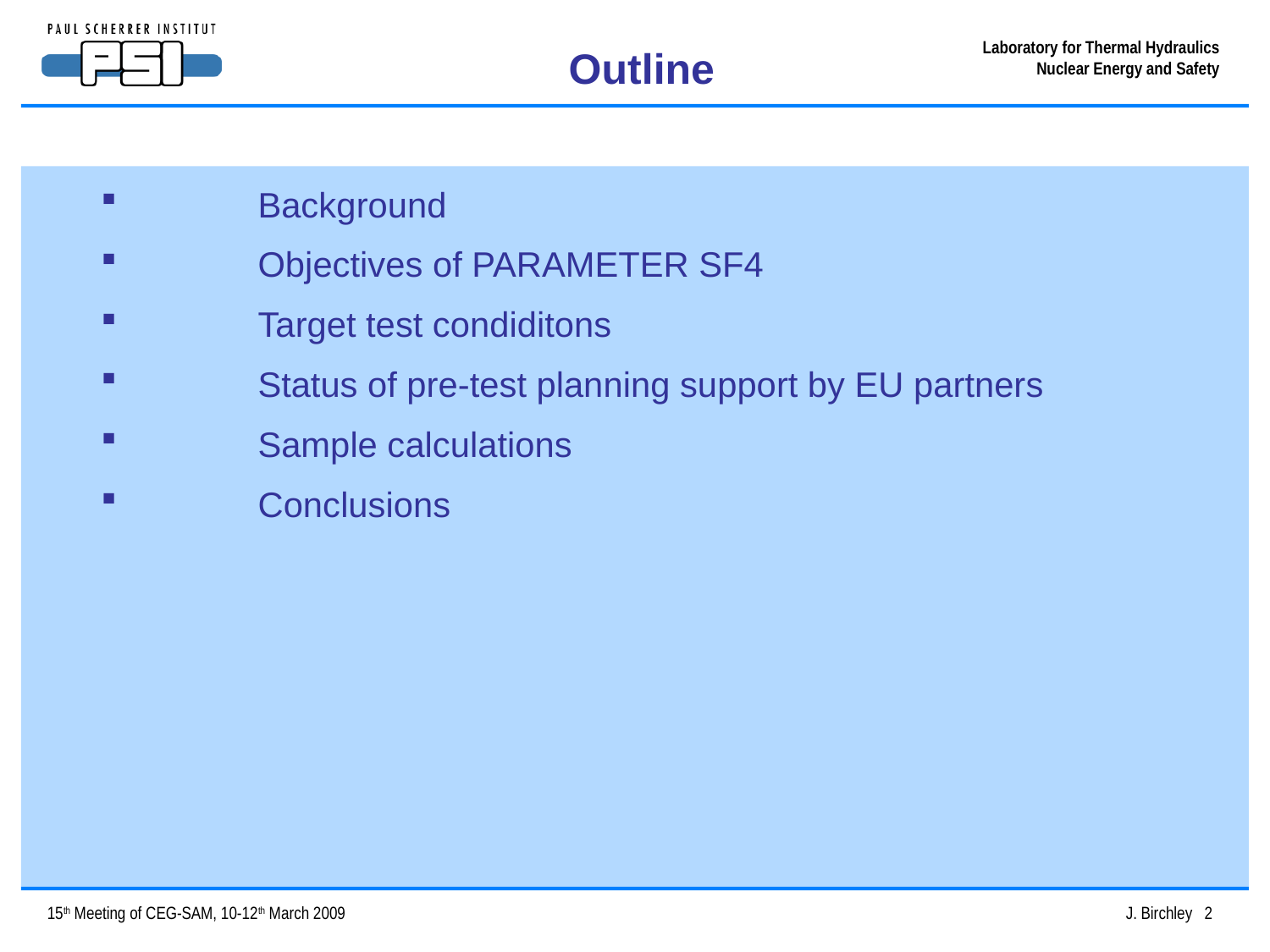

Outline
 	Background
 	Objectives of PARAMETER SF4
 	Target test condiditons
 	Status of pre-test planning support by EU partners
 	Sample calculations
 	Conclusions